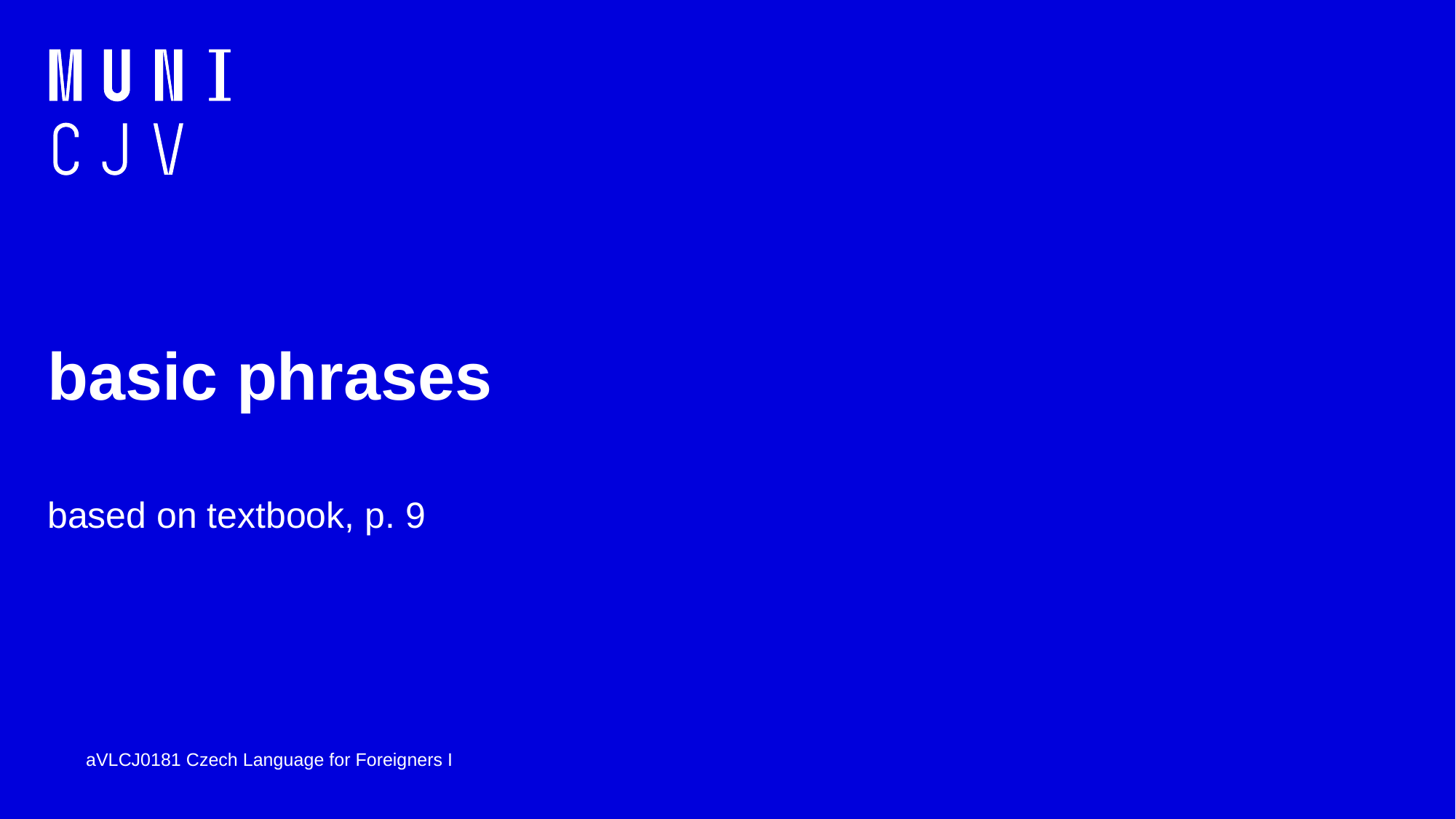

# basic phrases
based on textbook, p. 9
aVLCJ0181 Czech Language for Foreigners I